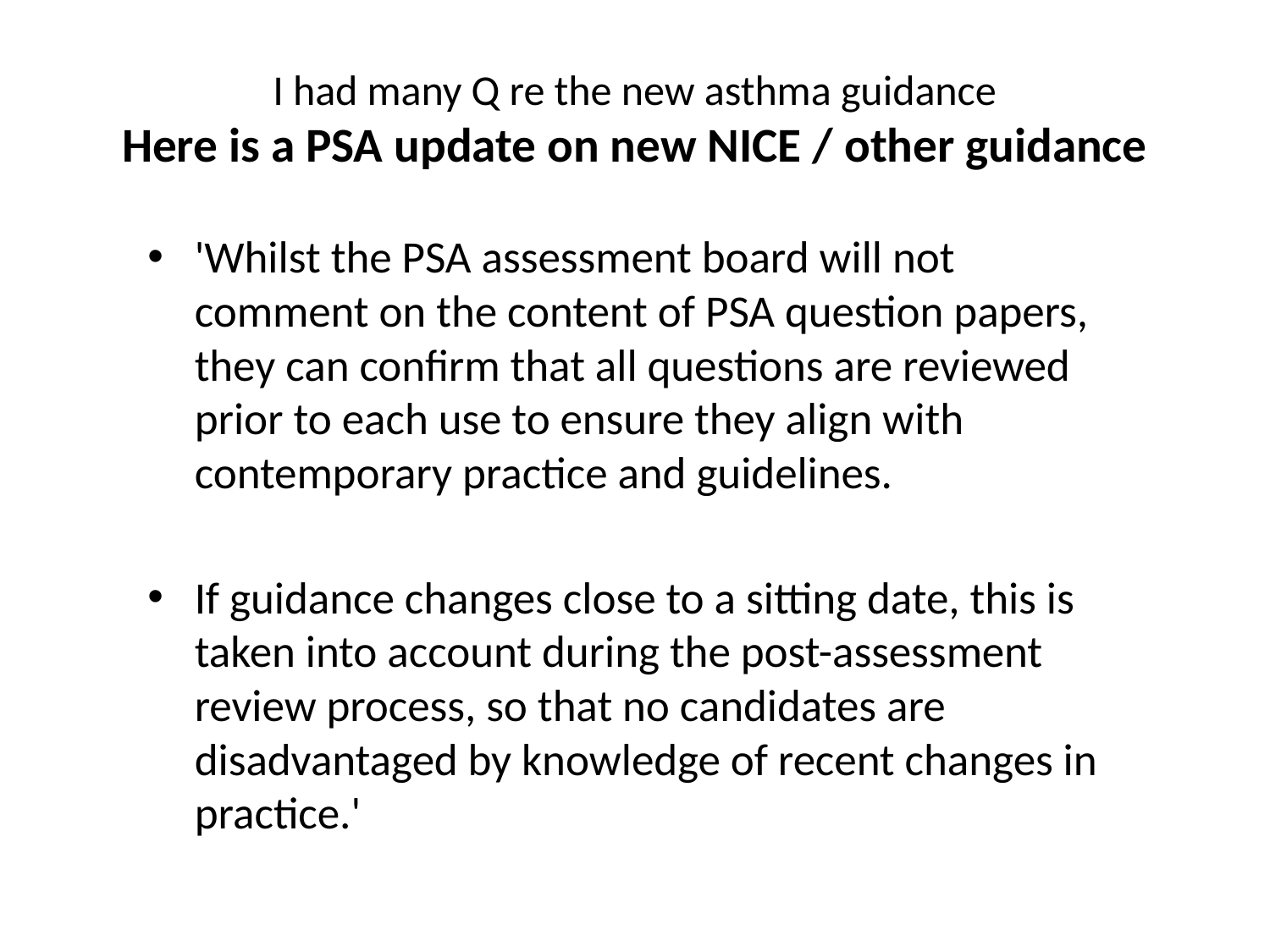

# I had many Q re the new asthma guidance Here is a PSA update on new NICE / other guidance
'Whilst the PSA assessment board will not comment on the content of PSA question papers, they can confirm that all questions are reviewed prior to each use to ensure they align with contemporary practice and guidelines.

If guidance changes close to a sitting date, this is taken into account during the post-assessment review process, so that no candidates are disadvantaged by knowledge of recent changes in practice.'